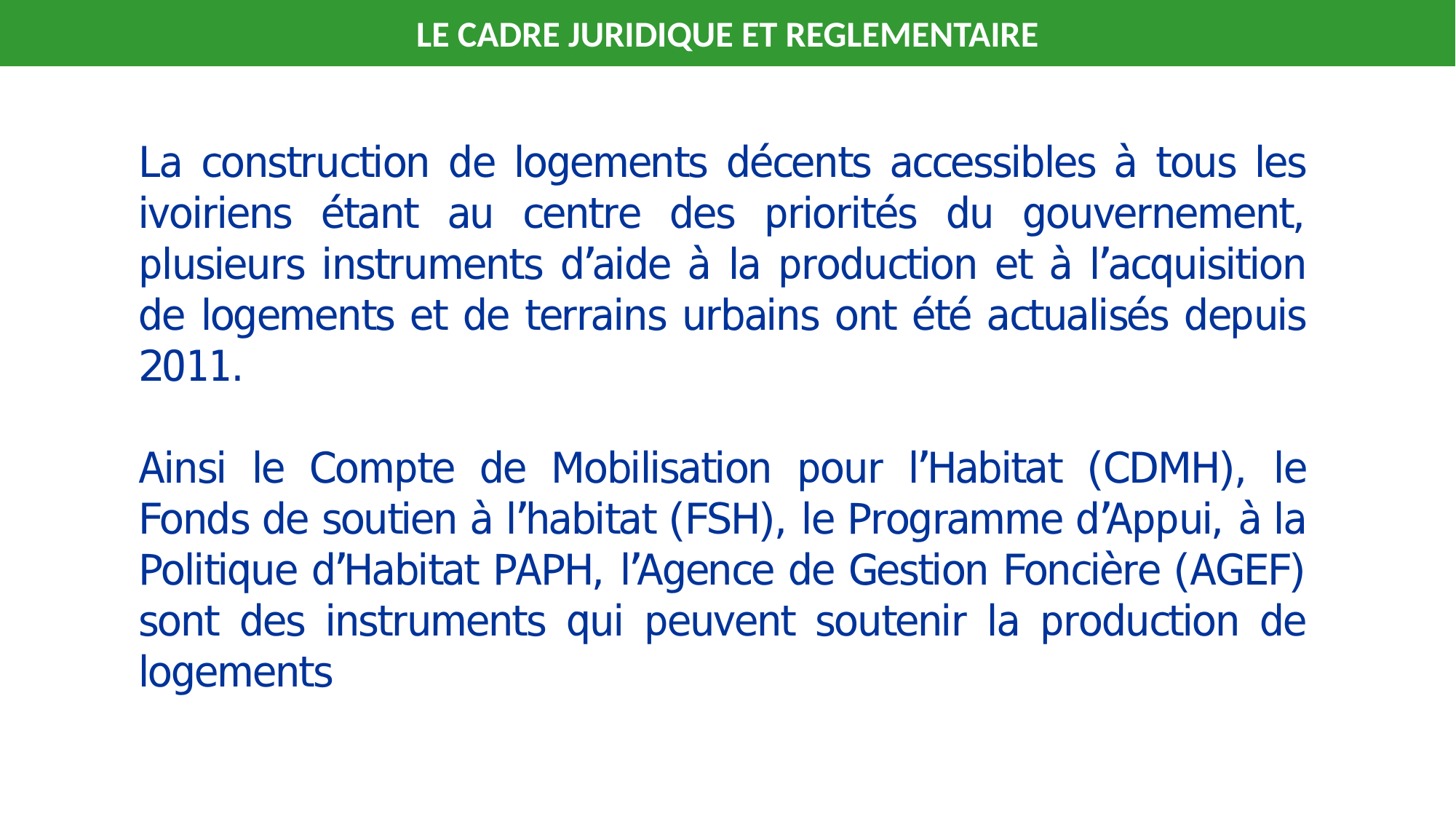

LE CADRE JURIDIQUE ET REGLEMENTAIRE

La construction de logements décents accessibles à tous les ivoiriens étant au centre des priorités du gouvernement, plusieurs instruments d’aide à la production et à l’acquisition de logements et de terrains urbains ont été actualisés depuis 2011.

Ainsi le Compte de Mobilisation pour l’Habitat (CDMH), le Fonds de soutien à l’habitat (FSH), le Programme d’Appui, à la Politique d’Habitat PAPH, l’Agence de Gestion Foncière (AGEF) sont des instruments qui peuvent soutenir la production de logements